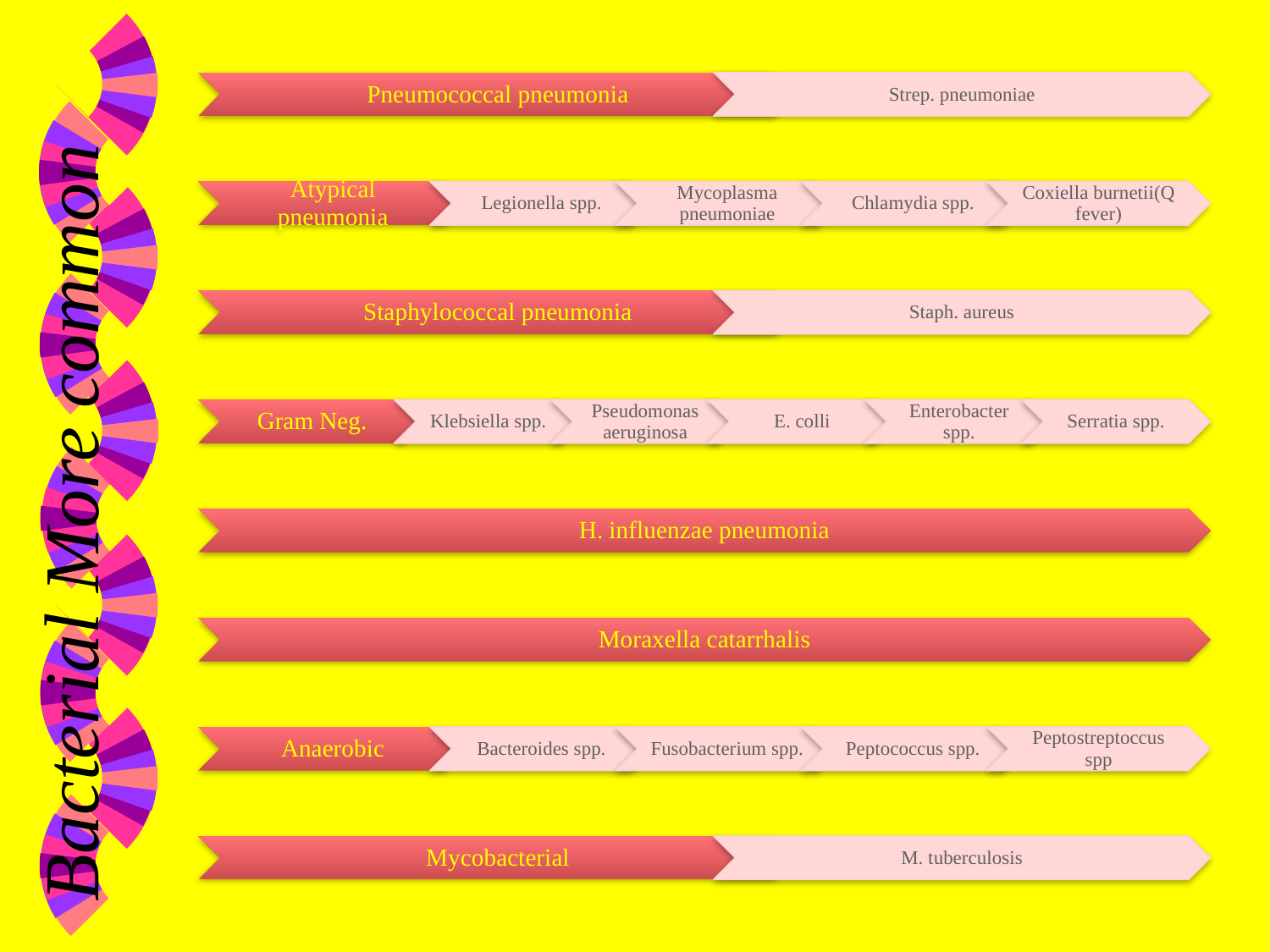

Pneumococcal pneumonia
Strep. pneumoniae
Atypical pneumonia
Legionella spp.
Mycoplasma pneumoniae
Chlamydia spp.
Coxiella burnetii(Q fever)
Staphylococcal pneumonia
Staph. aureus
Gram Neg.
Klebsiella spp.
Pseudomonas aeruginosa
E. colli
Enterobacter spp.
Serratia spp.
H. influenzae pneumonia
Moraxella catarrhalis
Anaerobic
Bacteroides spp.
Fusobacterium spp.
Peptococcus spp.
Peptostreptoccus spp
Mycobacterial
M. tuberculosis
# Bacterial More common